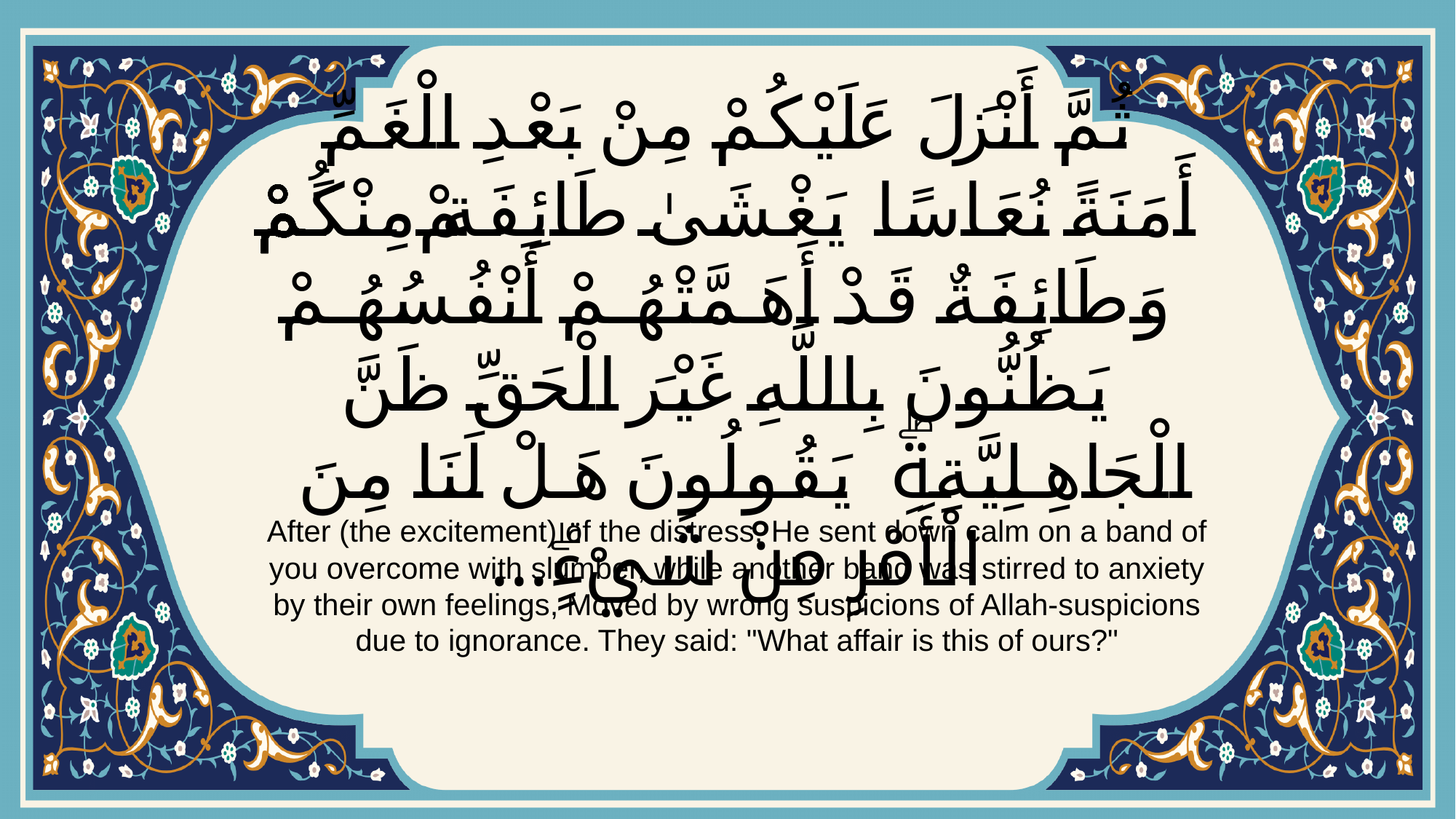

# ثُمَّ أَنْزَلَ عَلَيْكُمْ مِنْ بَعْدِ الْغَمِّ أَمَنَةً نُعَاسًا يَغْشَىٰ طَائِفَةً مِنْكُمْۖ وَطَائِفَةٌ قَدْ أَهَمَّتْهُمْ أَنْفُسُهُمْ يَظُنُّونَ بِاللَّهِ غَيْرَ الْحَقِّ ظَنَّ الْجَاهِلِيَّةِۖ  يَقُولُونَ هَلْ لَنَا مِنَ الْأَمْرِ مِنْ شَيْءٍۗ...
After (the excitement) of the distress, He sent down calm on a band of you overcome with slumber, while another band was stirred to anxiety by their own feelings, Moved by wrong suspicions of Allah-suspicions due to ignorance. They said: "What affair is this of ours?"